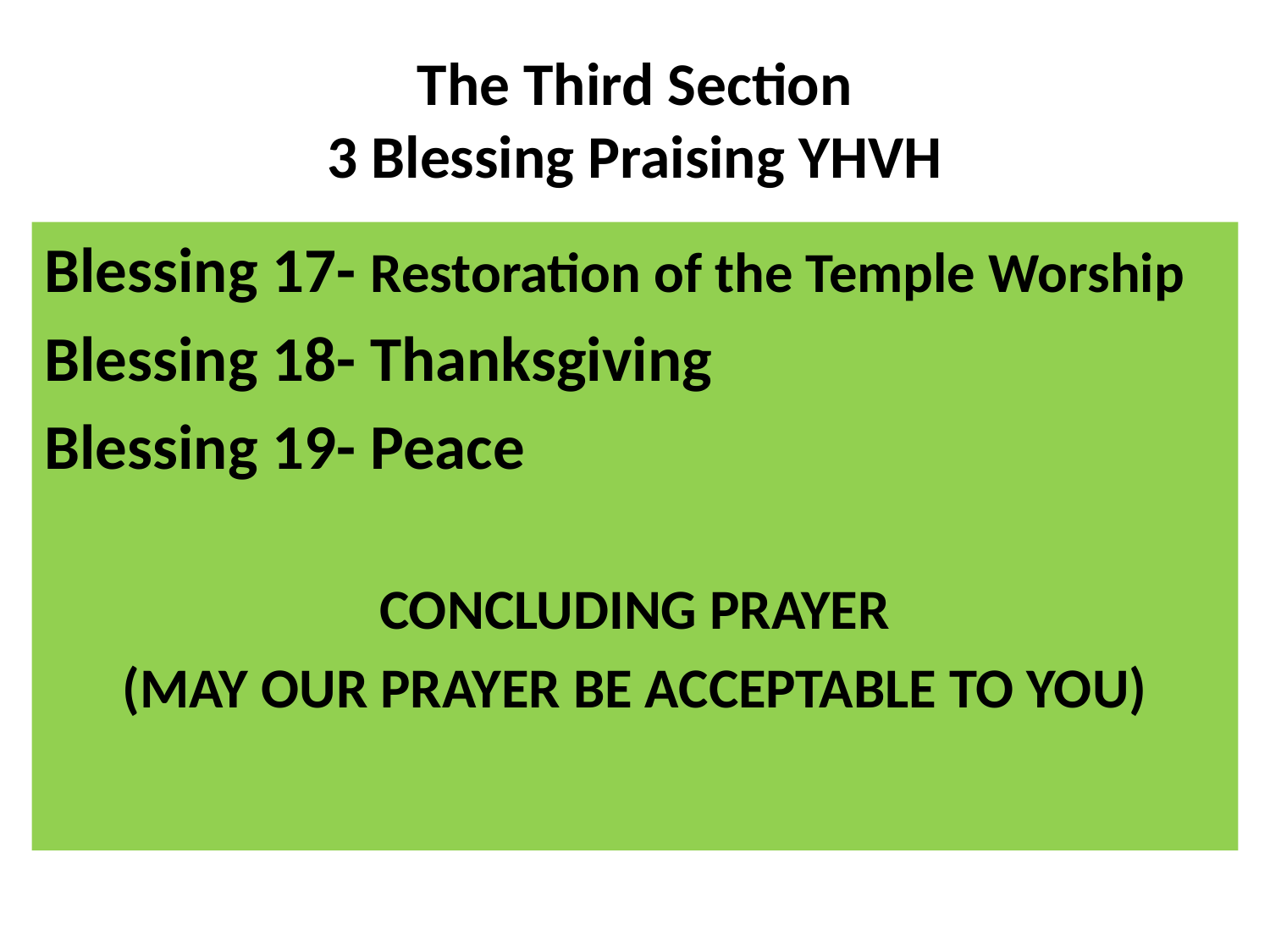

# The Third Section 3 Blessing Praising YHVH
Blessing 17- Restoration of the Temple Worship
Blessing 18- Thanksgiving
Blessing 19- Peace

CONCLUDING PRAYER
(MAY OUR PRAYER BE ACCEPTABLE TO YOU)